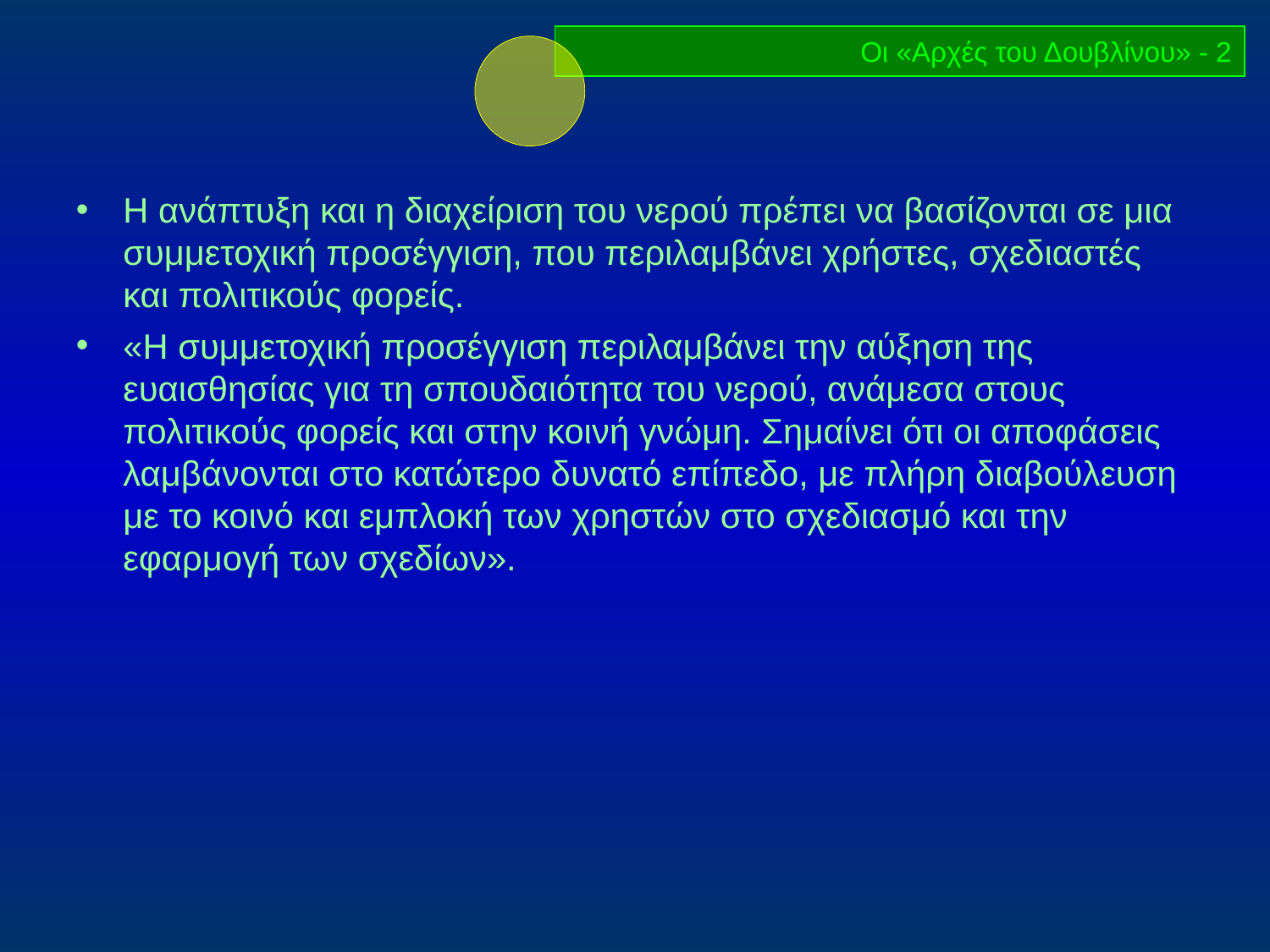

Οι «Αρχές του Δουβλίνου» - 2

Η ανάπτυξη και η διαχείριση του νερού πρέπει να βασίζονται σε μια συμμετοχική προσέγγιση, που περιλαμβάνει χρήστες, σχεδιαστές και πολιτικούς φορείς.
«Η συμμετοχική προσέγγιση περιλαμβάνει την αύξηση της ευαισθησίας για τη σπουδαιότητα του νερού, ανάμεσα στους πολιτικούς φορείς και στην κοινή γνώμη. Σημαίνει ότι οι αποφάσεις λαμβάνονται στο κατώτερο δυνατό επίπεδο, με πλήρη διαβούλευση με το κοινό και εμπλοκή των χρηστών στο σχεδιασμό και την εφαρμογή των σχεδίων».